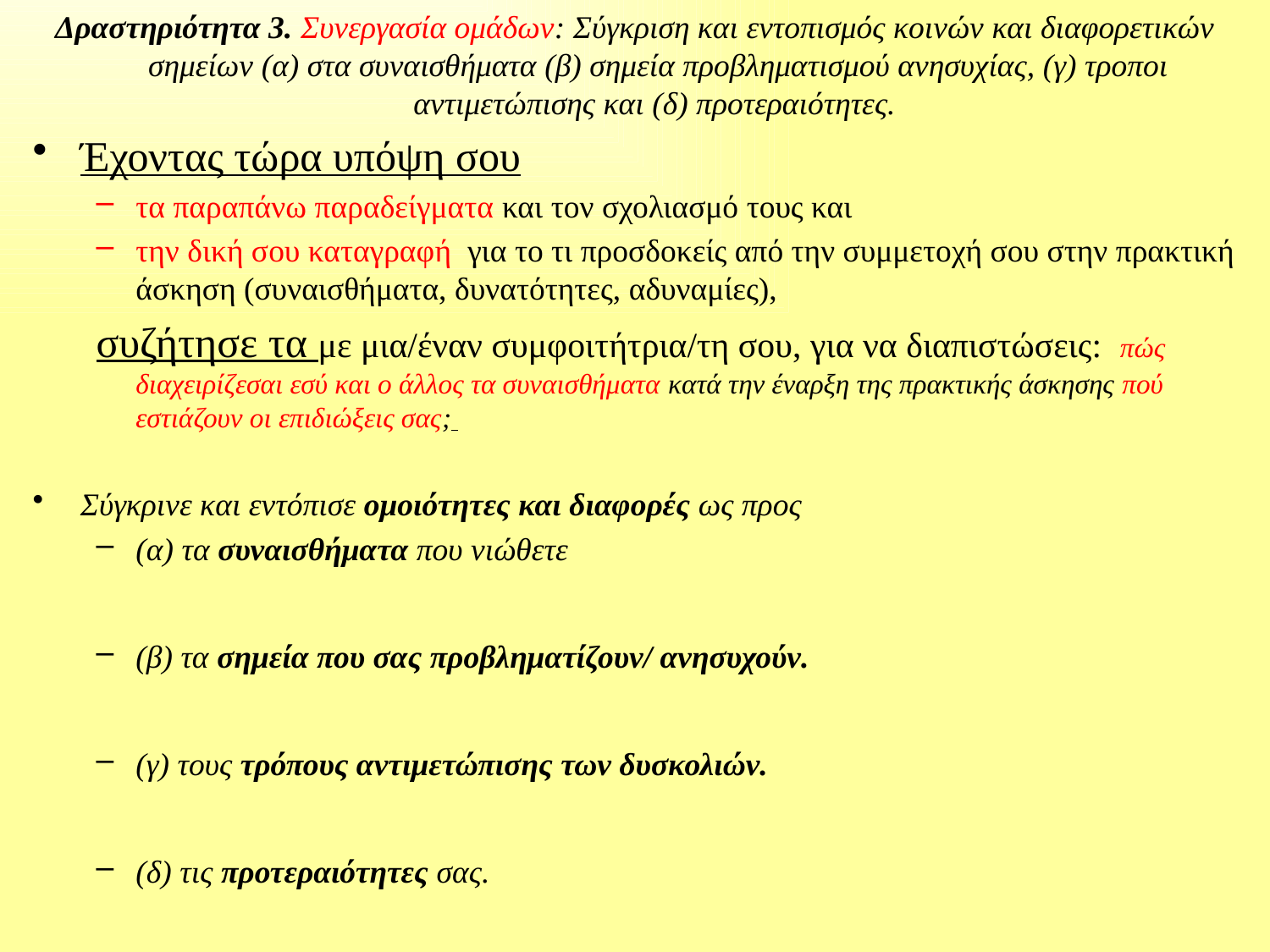

Δραστηριότητα 3. Συνεργασία ομάδων: Σύγκριση και εντοπισμός κοινών και διαφορετικών σημείων (α) στα συναισθήματα (β) σημεία προβληματισμού ανησυχίας, (γ) τροποι αντιμετώπισης και (δ) προτεραιότητες.
Έχοντας τώρα υπόψη σου
τα παραπάνω παραδείγματα και τον σχολιασμό τους και
την δική σου καταγραφή  για το τι προσδοκείς από την συμμετοχή σου στην πρακτική άσκηση (συναισθήματα, δυνατότητες, αδυναμίες),
συζήτησε τα με μια/έναν συμφοιτήτρια/τη σου, για να διαπιστώσεις:  πώς διαχειρίζεσαι εσύ και ο άλλος τα συναισθήματα κατά την έναρξη της πρακτικής άσκησης πού εστιάζουν οι επιδιώξεις σας;

Σύγκρινε και εντόπισε ομοιότητες και διαφορές ως προς
(α) τα συναισθήματα που νιώθετε

(β) τα σημεία που σας προβληματίζουν/ ανησυχούν.

(γ) τους τρόπους αντιμετώπισης των δυσκολιών.

(δ) τις προτεραιότητες σας.